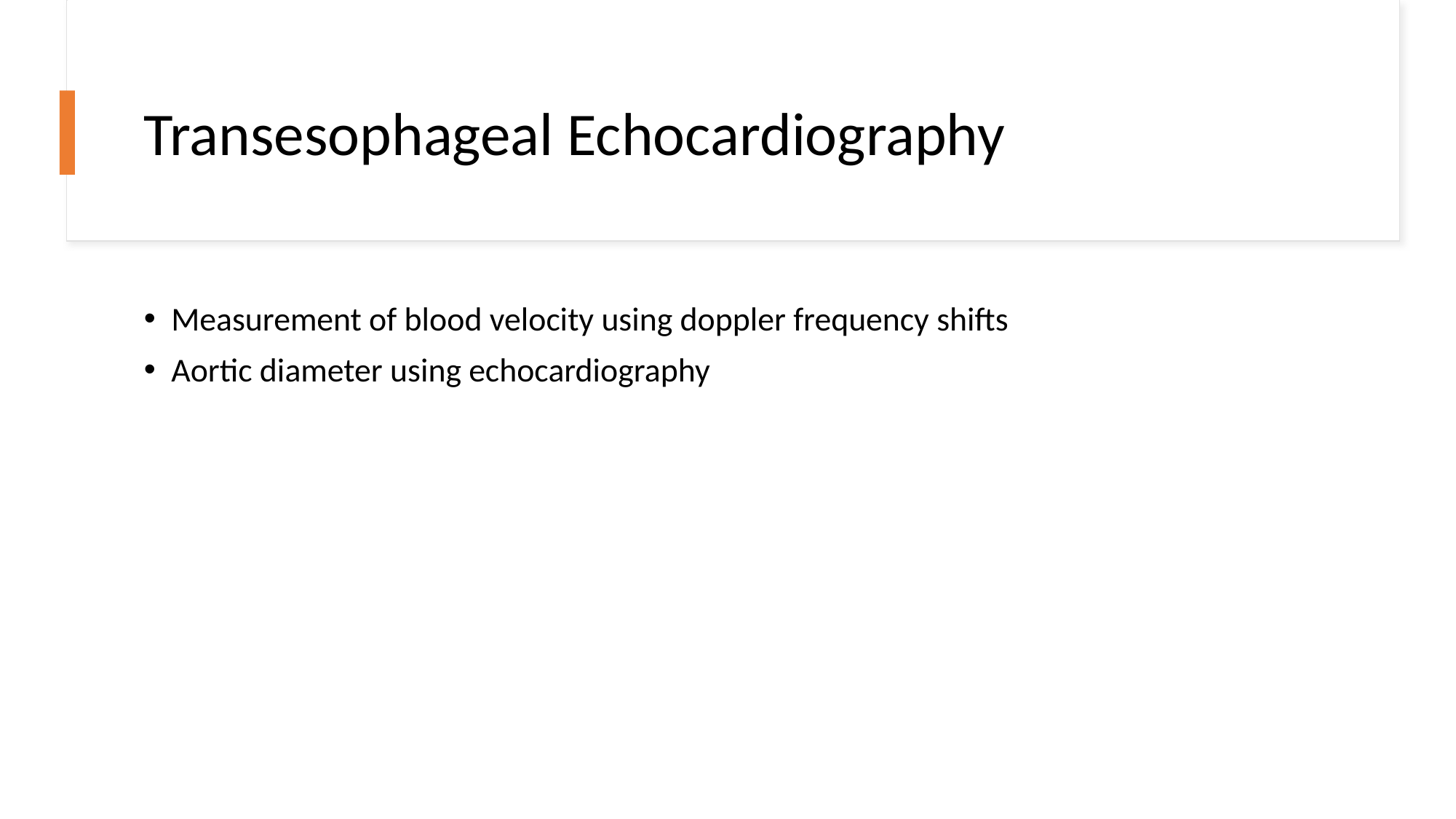

# Transesophageal Echocardiography

Measurement of blood velocity using doppler frequency shifts
Aortic diameter using echocardiography